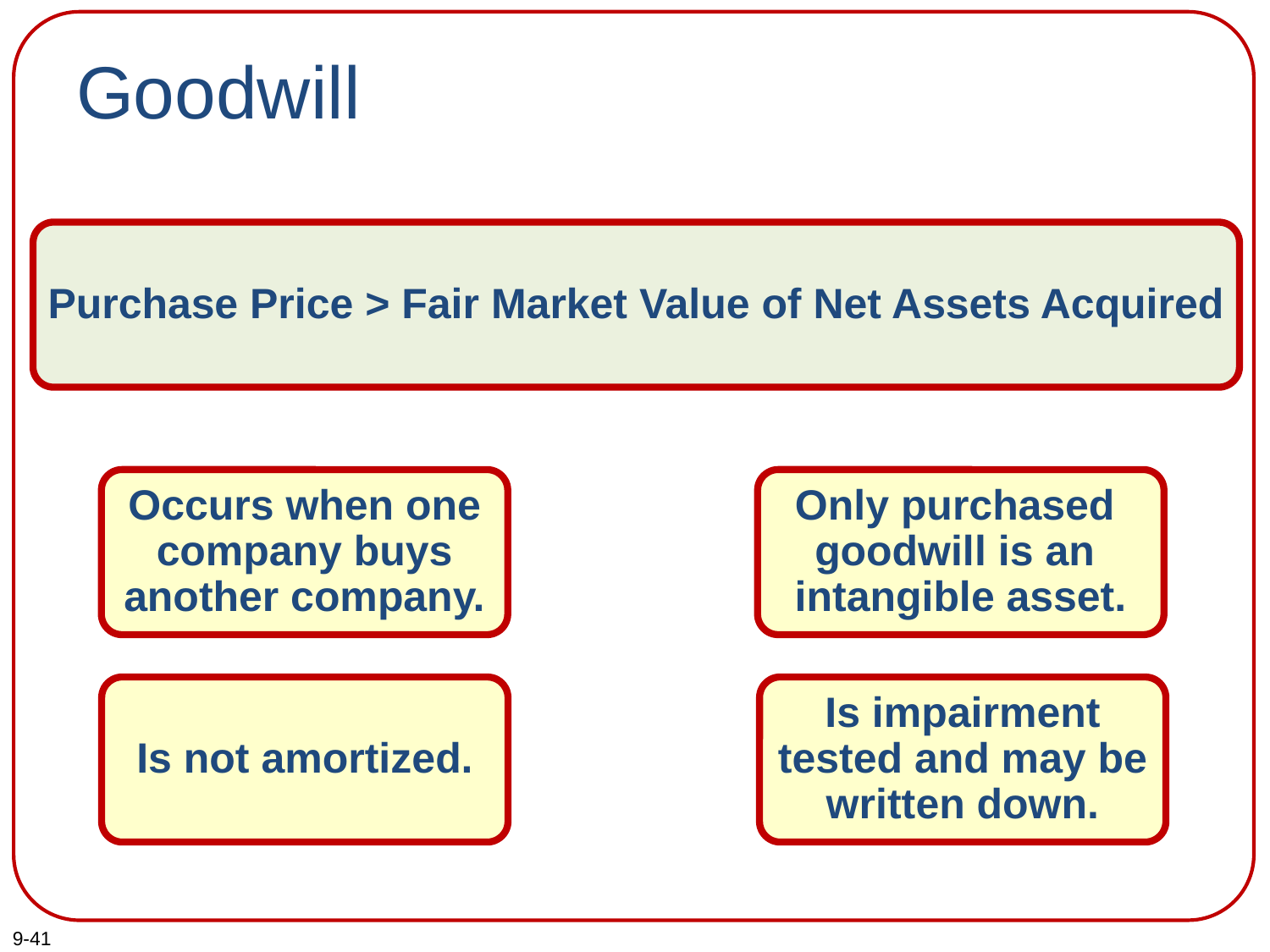

# Goodwill
Purchase Price > Fair Market Value of Net Assets Acquired
Occurs when one
company buys
another company.
Only purchased
goodwill is an
intangible asset.
Is not amortized.
Is impairment
tested and may be
written down.